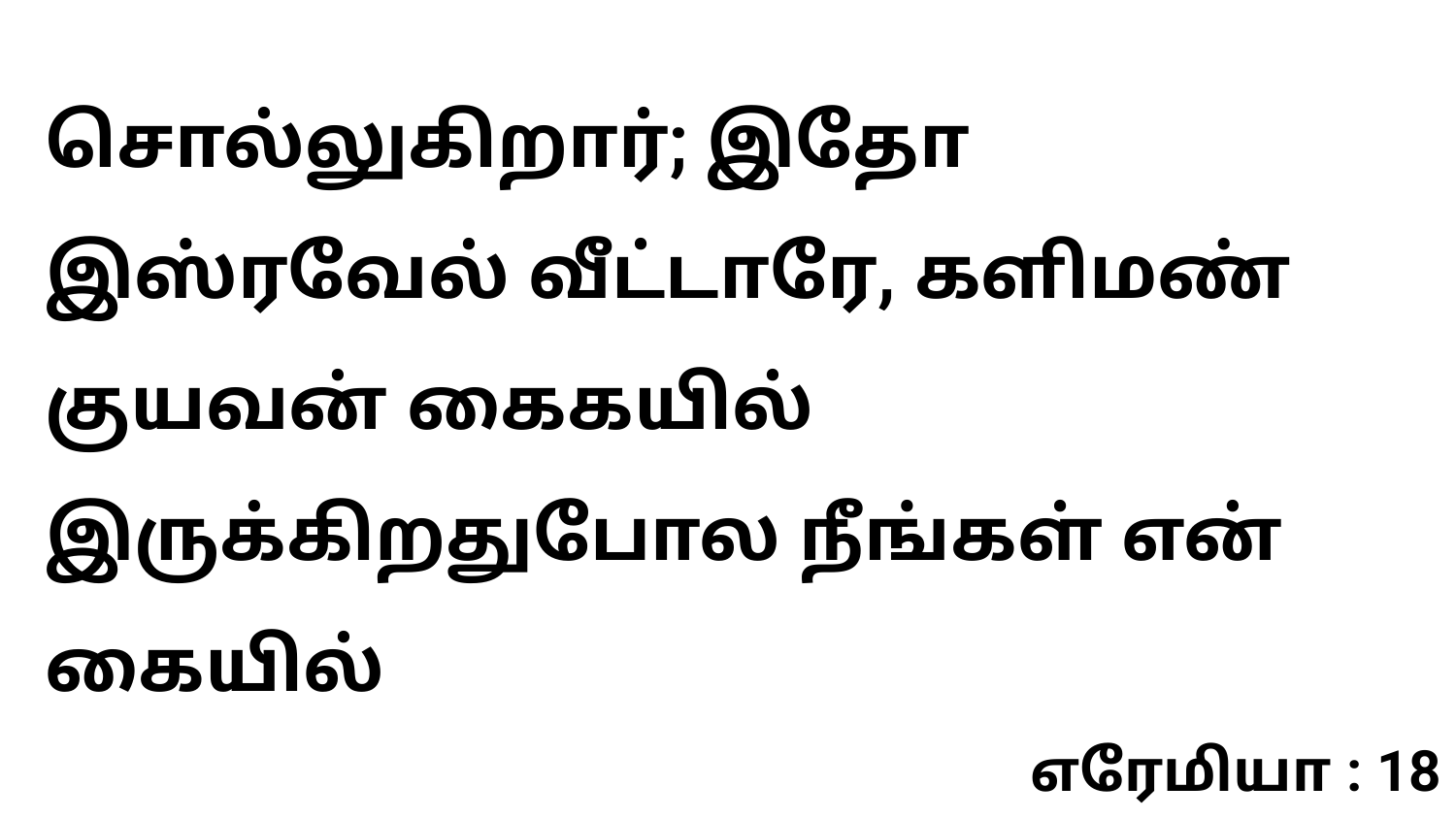

சொல்லுகிறார்; இதோ இஸ்ரவேல் வீட்டாரே, களிமண் குயவன் கைகயில் இருக்கிறதுபோல நீங்கள் என் கையில்
எரேமியா : 18